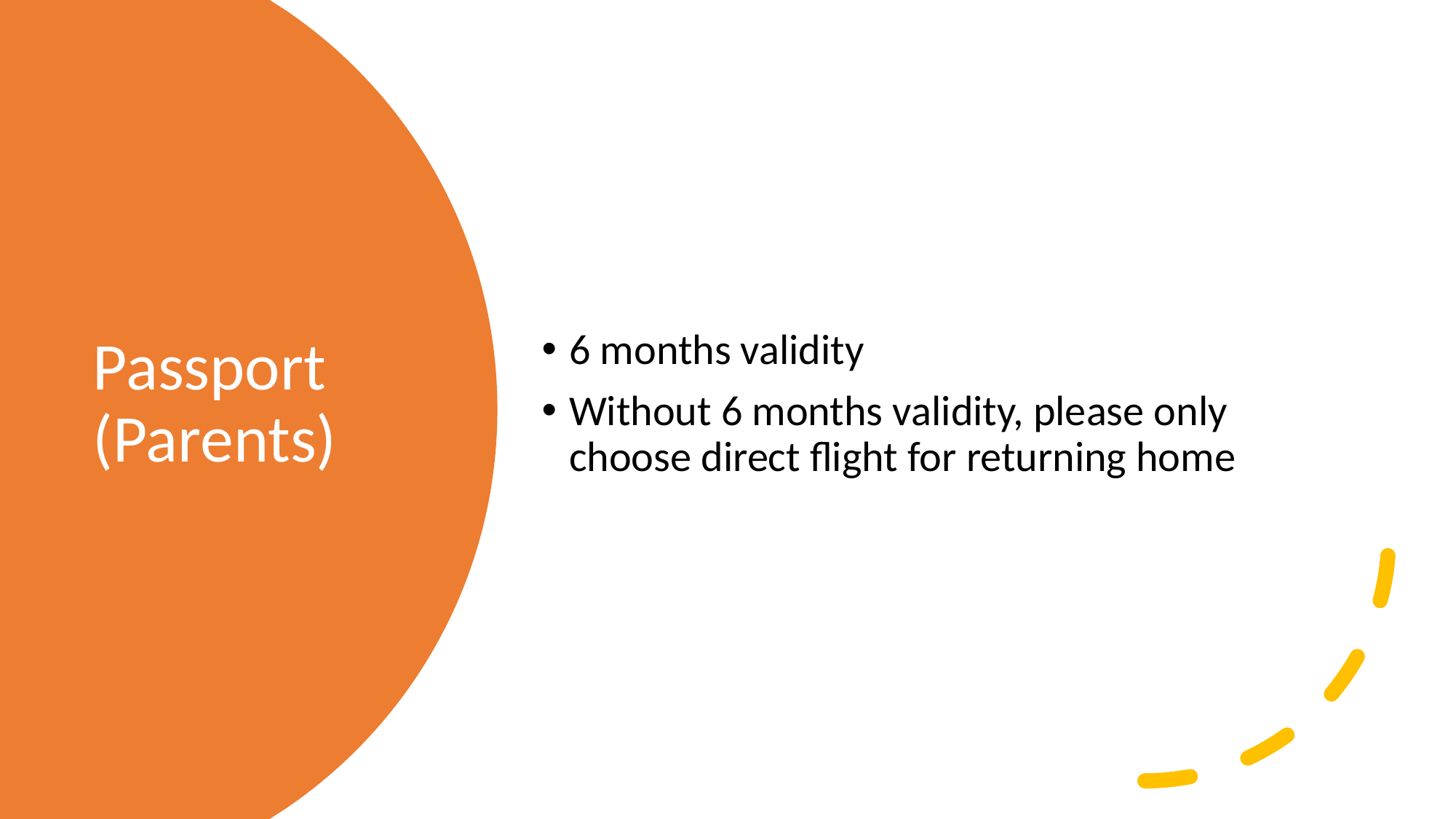

6 months validity
Without 6 months validity, please only choose direct flight for returning home
# Passport (Parents)